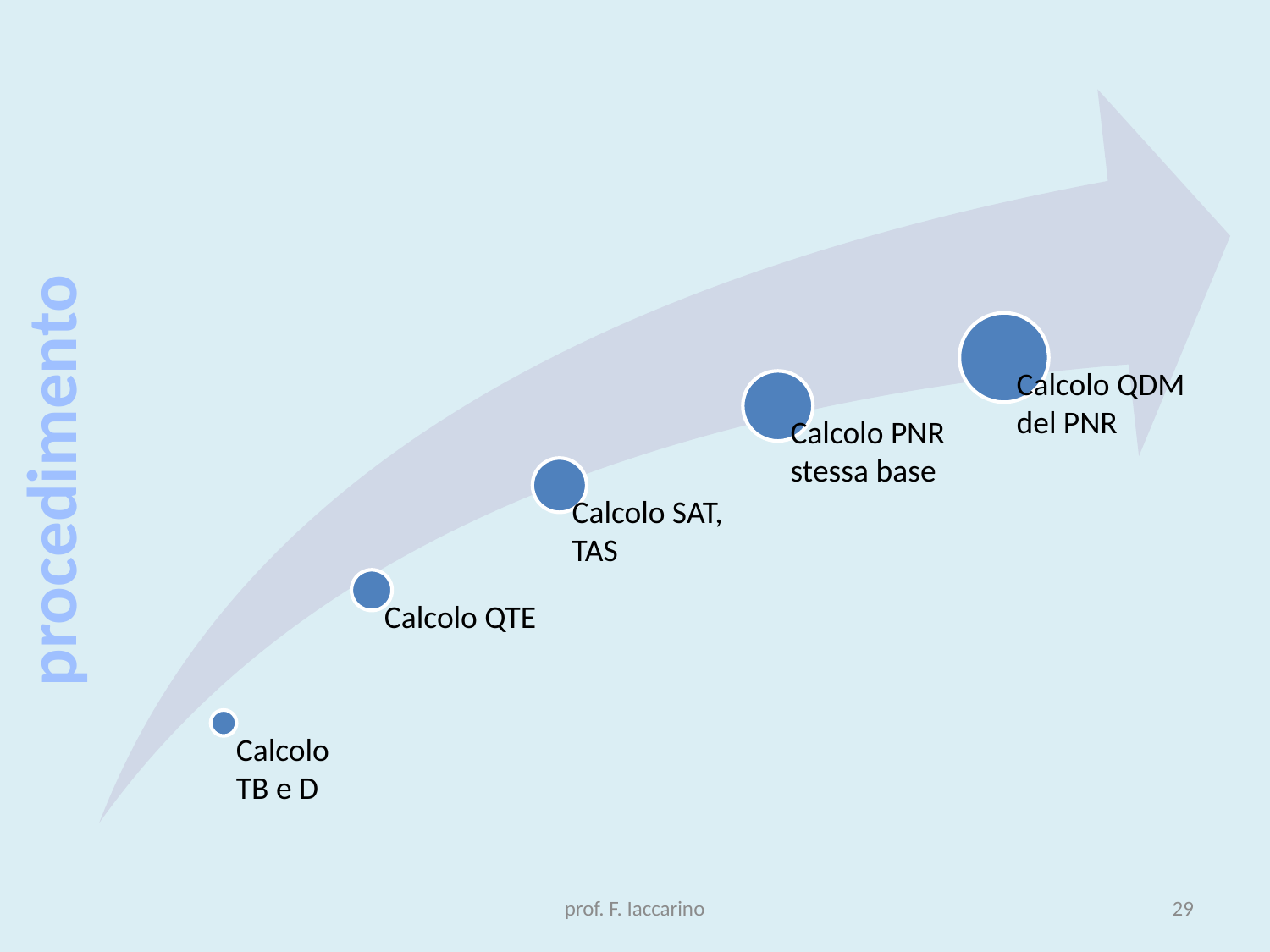

Calcolo TB e D
Calcolo QTE
Calcolo SAT, TAS
Calcolo PNR stessa base
Calcolo QDM del PNR
procedimento
prof. F. Iaccarino
29